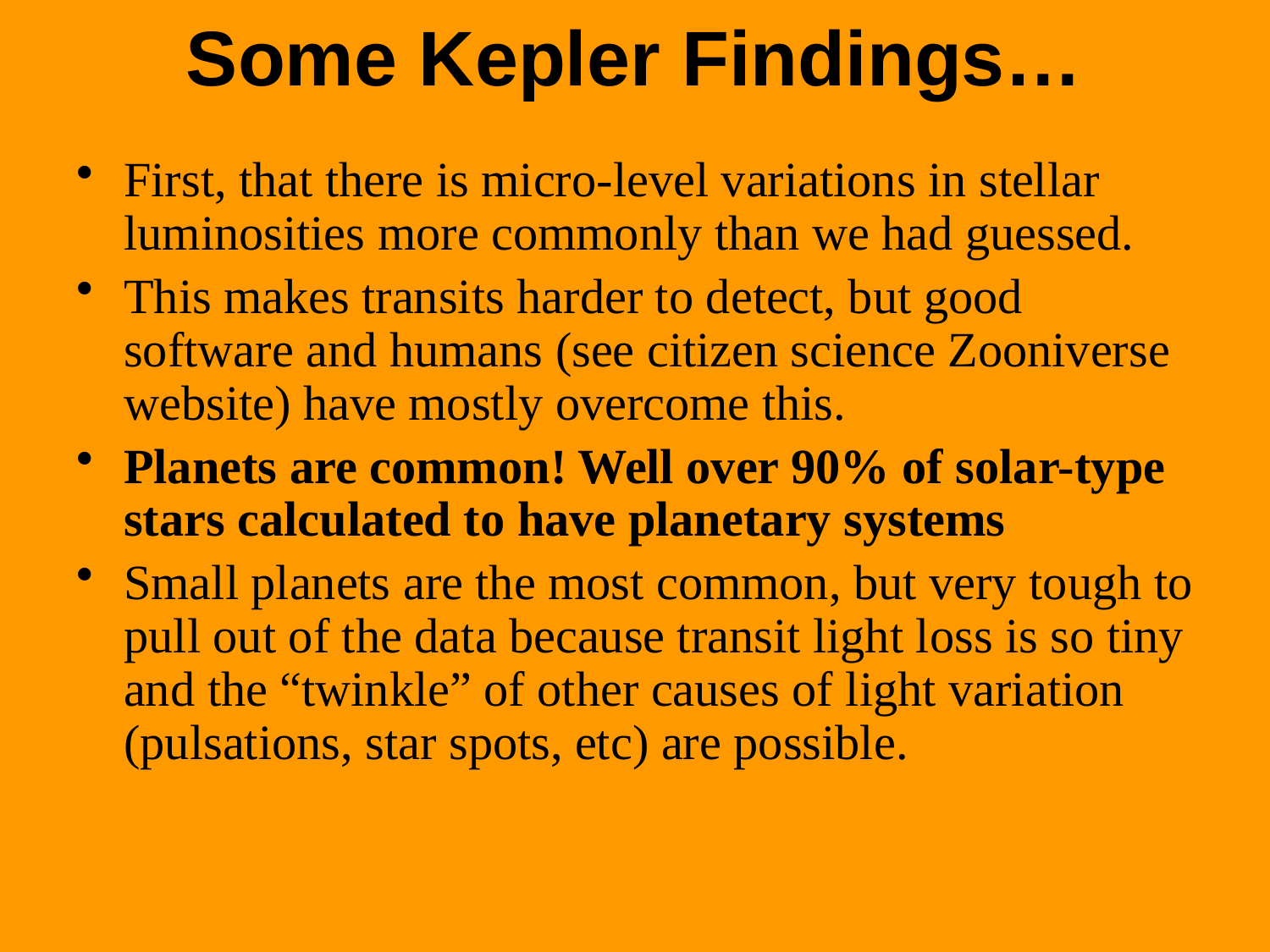

# Some Kepler Findings…
First, that there is micro-level variations in stellar luminosities more commonly than we had guessed.
This makes transits harder to detect, but good software and humans (see citizen science Zooniverse website) have mostly overcome this.
Planets are common! Well over 90% of solar-type stars calculated to have planetary systems
Small planets are the most common, but very tough to pull out of the data because transit light loss is so tiny and the “twinkle” of other causes of light variation (pulsations, star spots, etc) are possible.